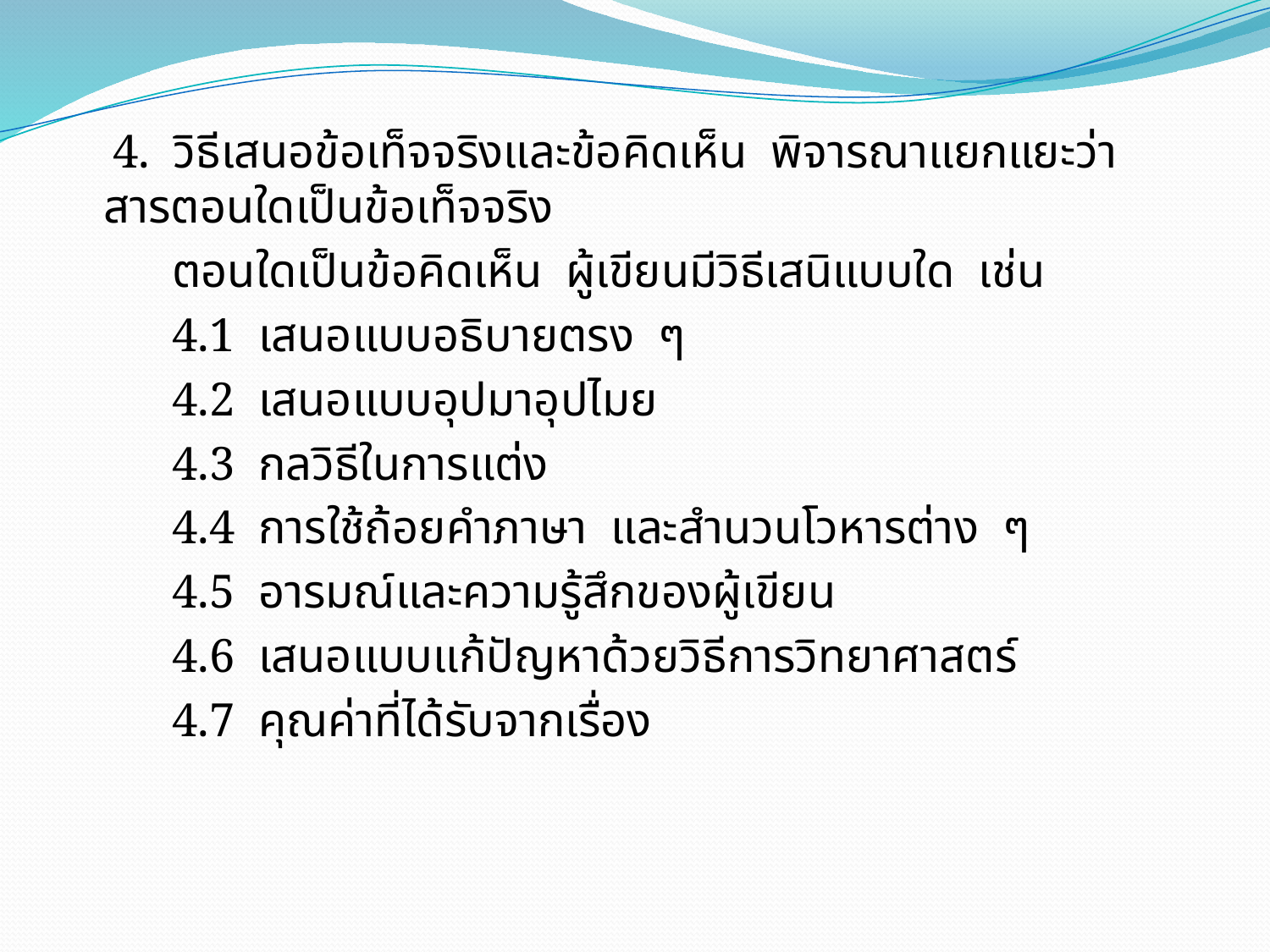

4.  วิธีเสนอข้อเท็จจริงและข้อคิดเห็น  พิจารณาแยกแยะว่าสารตอนใดเป็นข้อเท็จจริง
         ตอนใดเป็นข้อคิดเห็น  ผู้เขียนมีวิธีเสนิแบบใด  เช่น
         4.1  เสนอแบบอธิบายตรง  ๆ
         4.2  เสนอแบบอุปมาอุปไมย
         4.3  กลวิธีในการแต่ง
         4.4  การใช้ถ้อยคำภาษา  และสำนวนโวหารต่าง  ๆ
         4.5  อารมณ์และความรู้สึกของผู้เขียน
         4.6  เสนอแบบแก้ปัญหาด้วยวิธีการวิทยาศาสตร์
         4.7  คุณค่าที่ได้รับจากเรื่อง